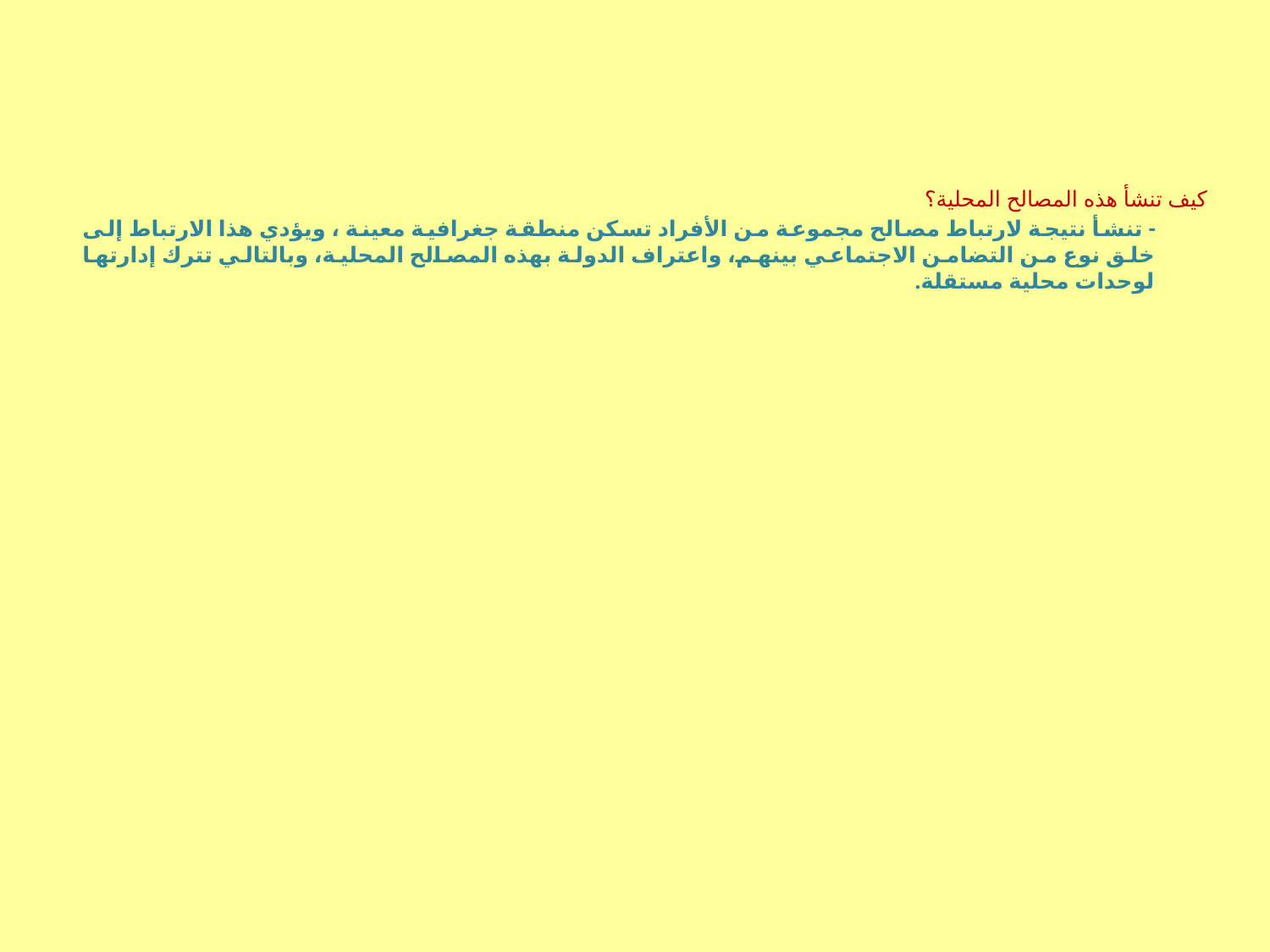

كيف تنشأ هذه المصالح المحلية؟
         - تنشأ نتيجة لارتباط مصالح مجموعة من الأفراد تسكن منطقة جغرافية معينة ، ويؤدي هذا الارتباط إلى خلق نوع من التضامن الاجتماعي بينهم، واعتراف الدولة بهذه المصالح المحلية، وبالتالي تترك إدارتها لوحدات محلية مستقلة.